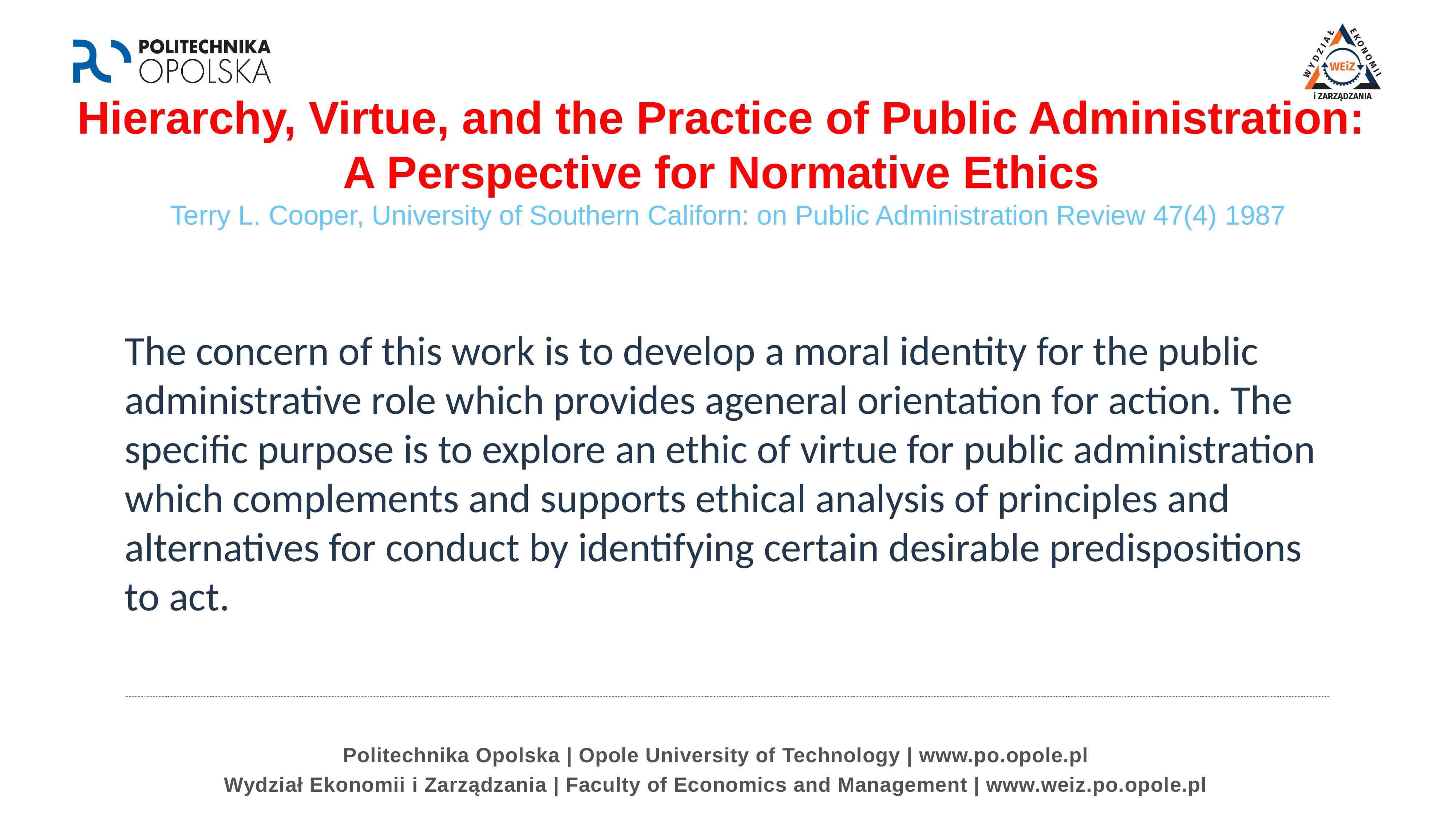

# Hierarchy, Virtue, and the Practice of Public Administration: A Perspective for Normative Ethics Terry L. Cooper, University of Southern Californ: on Public Administration Review 47(4) 1987

The concern of this work is to develop a moral identity for the public administrative role which provides ageneral orientation for action. The specific purpose is to explore an ethic of virtue for public administration which complements and supports ethical analysis of principles and alternatives for conduct by identifying certain desirable predispositions to act.